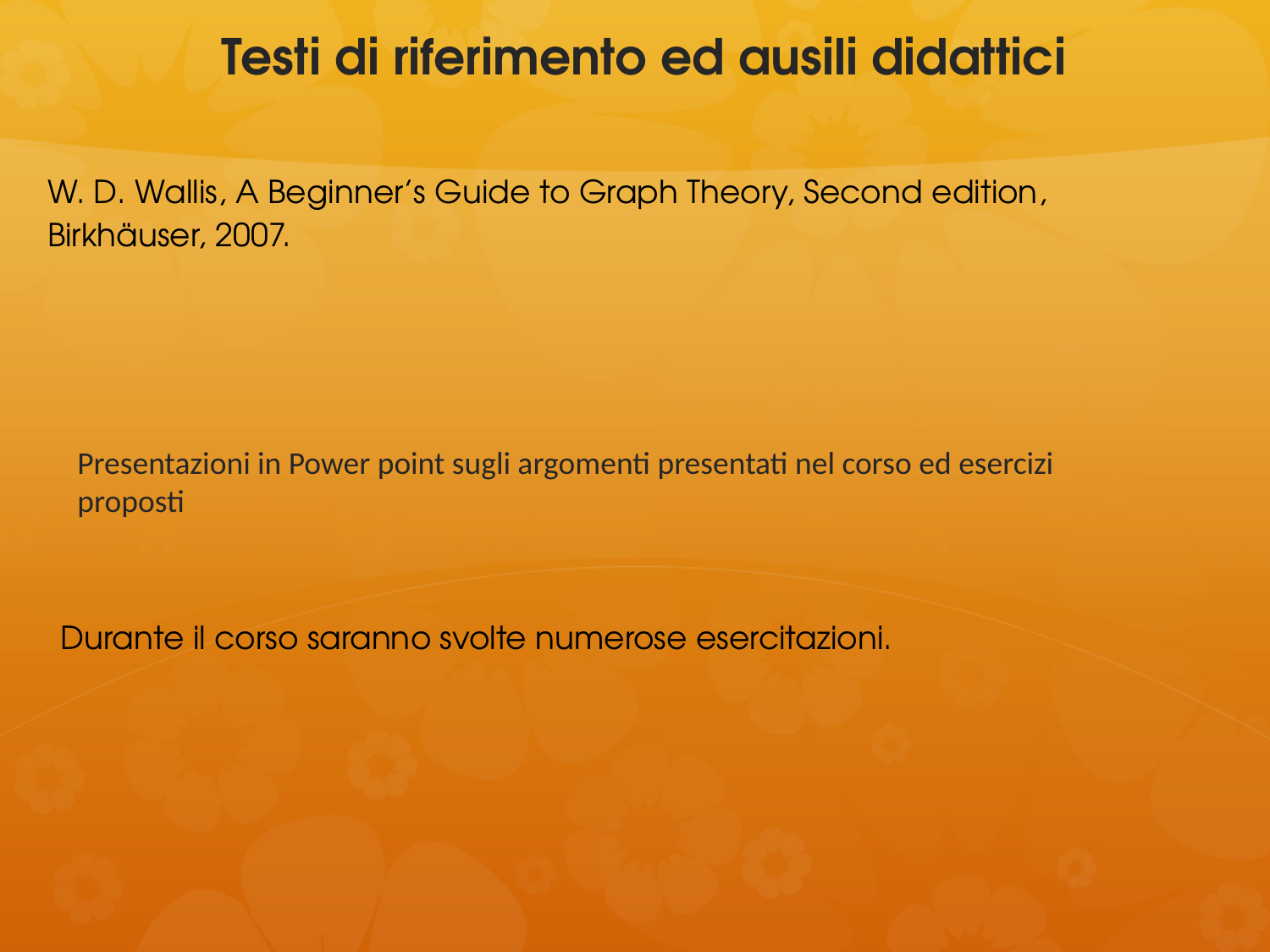

# Testi di riferimento ed ausili didattici
W. D. Wallis, A Beginner’s Guide to Graph Theory, Second edition, Birkhäuser, 2007.
Presentazioni in Power point sugli argomenti presentati nel corso ed esercizi proposti
Durante il corso saranno svolte numerose esercitazioni.